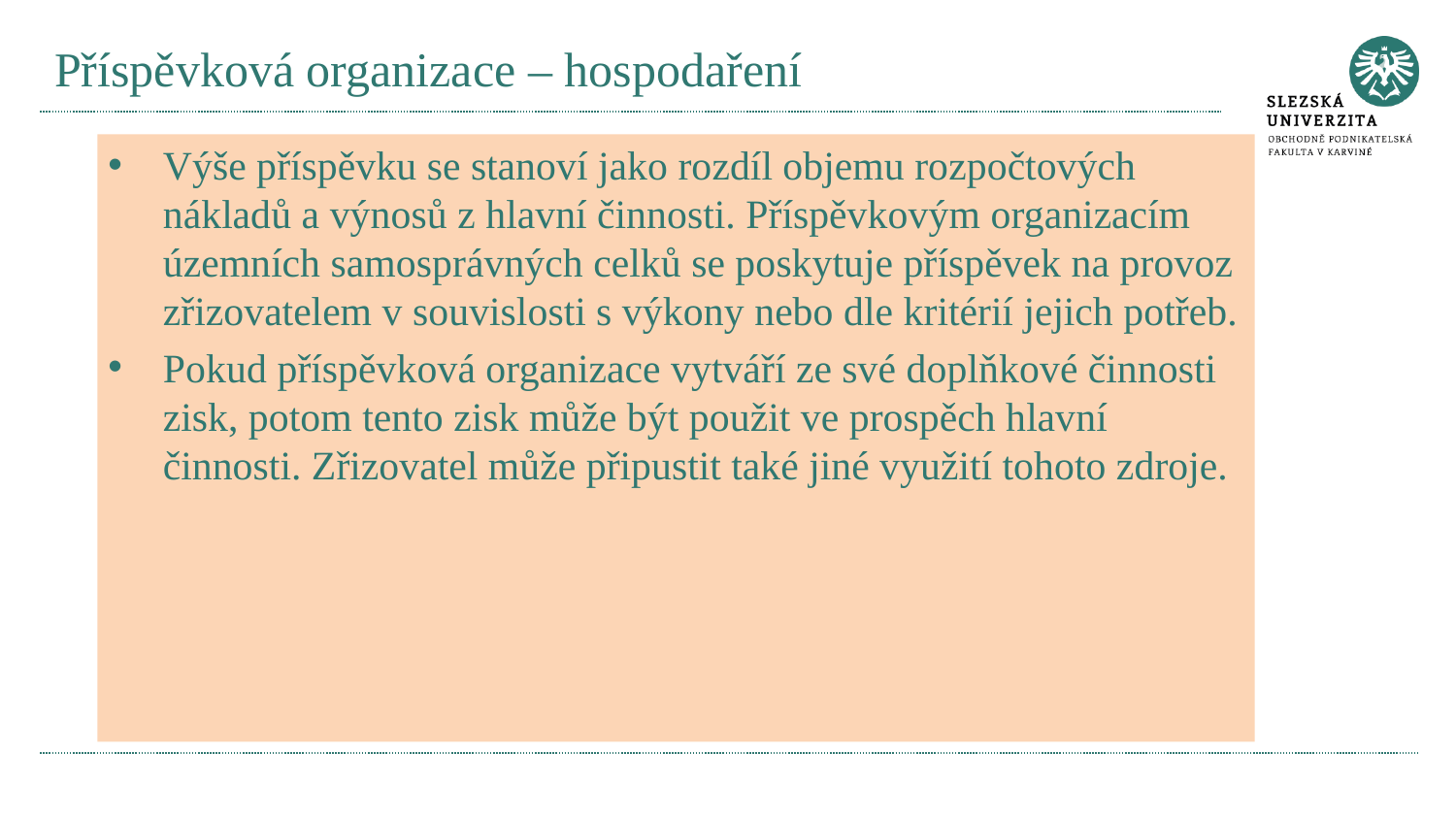

# Příspěvková organizace – hospodaření
Výše příspěvku se stanoví jako rozdíl objemu rozpočtových nákladů a výnosů z hlavní činnosti. Příspěvkovým organizacím územních samosprávných celků se poskytuje příspěvek na provoz zřizovatelem v souvislosti s výkony nebo dle kritérií jejich potřeb.
Pokud příspěvková organizace vytváří ze své doplňkové činnosti zisk, potom tento zisk může být použit ve prospěch hlavní činnosti. Zřizovatel může připustit také jiné využití tohoto zdroje.